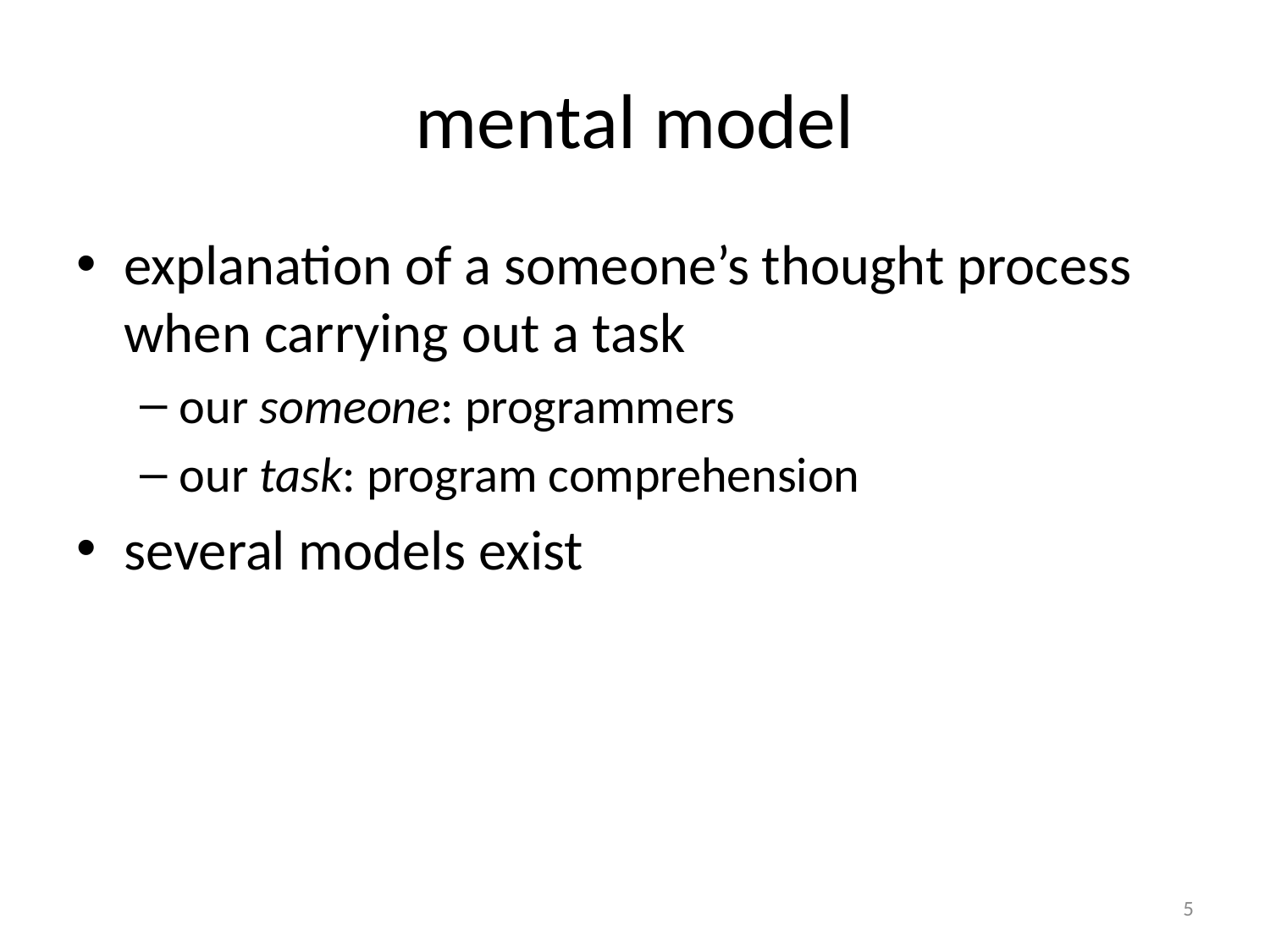

# mental model
explanation of a someone’s thought process when carrying out a task
our someone: programmers
our task: program comprehension
several models exist
5